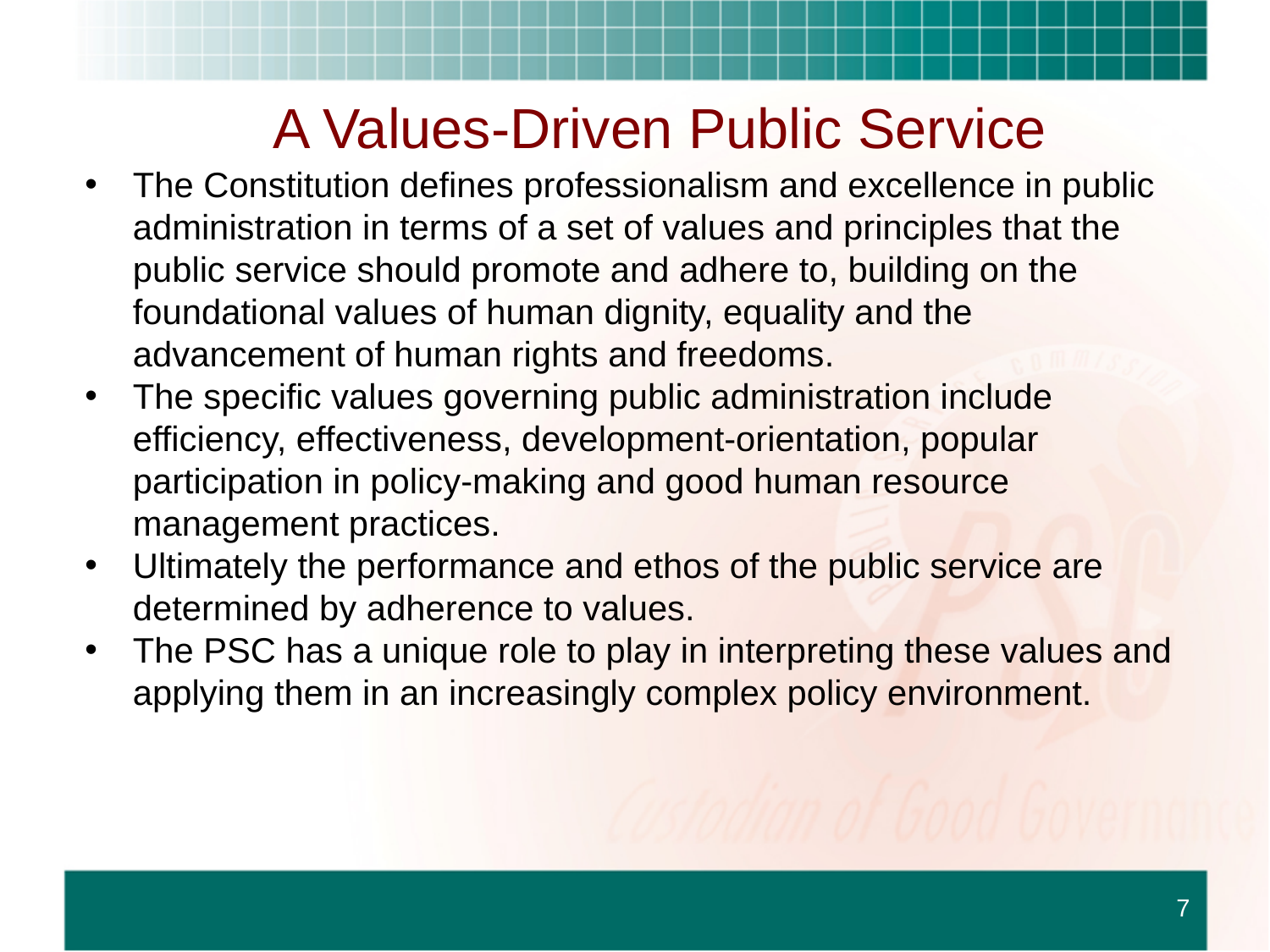

# A Values-Driven Public Service
The Constitution defines professionalism and excellence in public administration in terms of a set of values and principles that the public service should promote and adhere to, building on the foundational values of human dignity, equality and the advancement of human rights and freedoms.
The specific values governing public administration include efficiency, effectiveness, development-orientation, popular participation in policy-making and good human resource management practices.
Ultimately the performance and ethos of the public service are determined by adherence to values.
The PSC has a unique role to play in interpreting these values and applying them in an increasingly complex policy environment.
7